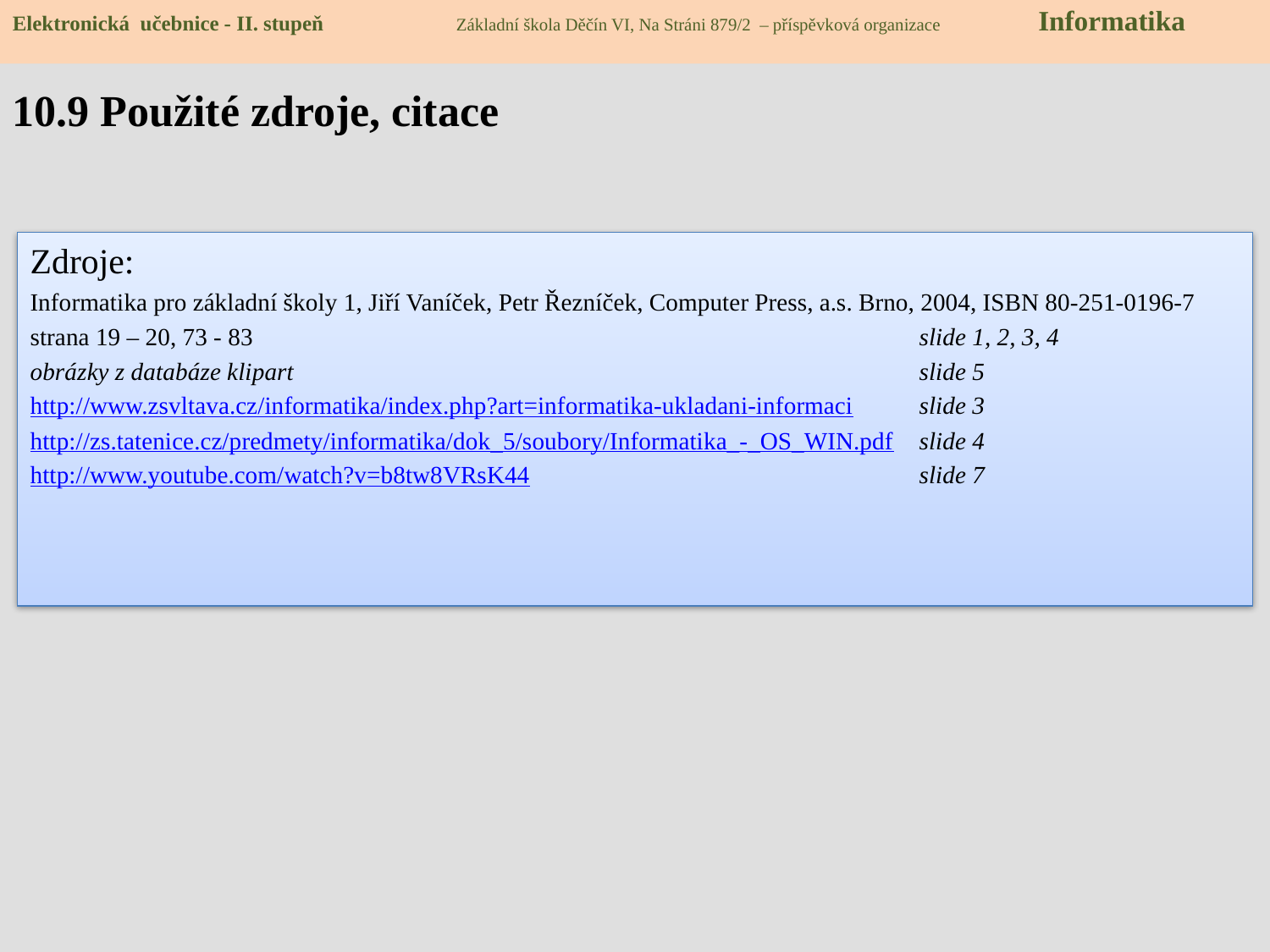

Elektronická  učebnice - II. stupeň                         Základní škola Děčín VI, Na Stráni 879/2  – příspěvková organizace                      Informatika

10.9 Použité zdroje, citace
Zdroje:
Informatika pro základní školy 1, Jiří Vaníček, Petr Řezníček, Computer Press, a.s. Brno, 2004, ISBN 80-251-0196-7
strana 19 – 20, 73 - 83						slide 1, 2, 3, 4
obrázky z databáze klipart					slide 5
http://www.zsvltava.cz/informatika/index.php?art=informatika-ukladani-informaci	slide 3
http://zs.tatenice.cz/predmety/informatika/dok_5/soubory/Informatika_-_OS_WIN.pdf	slide 4
http://www.youtube.com/watch?v=b8tw8VRsK44				slide 7